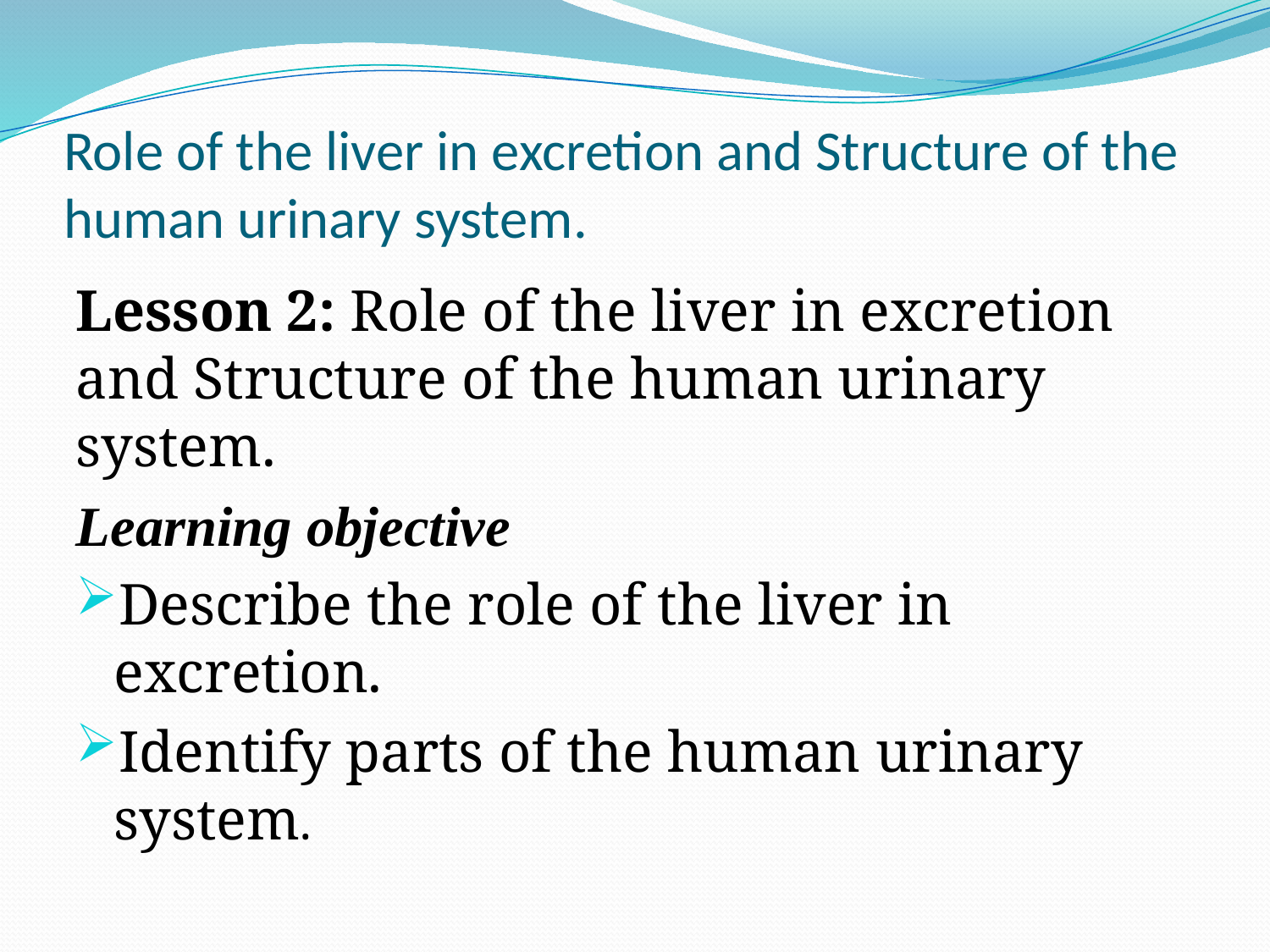

# Role of the liver in excretion and Structure of the human urinary system.
Lesson 2: Role of the liver in excretion and Structure of the human urinary system.
Learning objective
Describe the role of the liver in excretion.
Identify parts of the human urinary system.